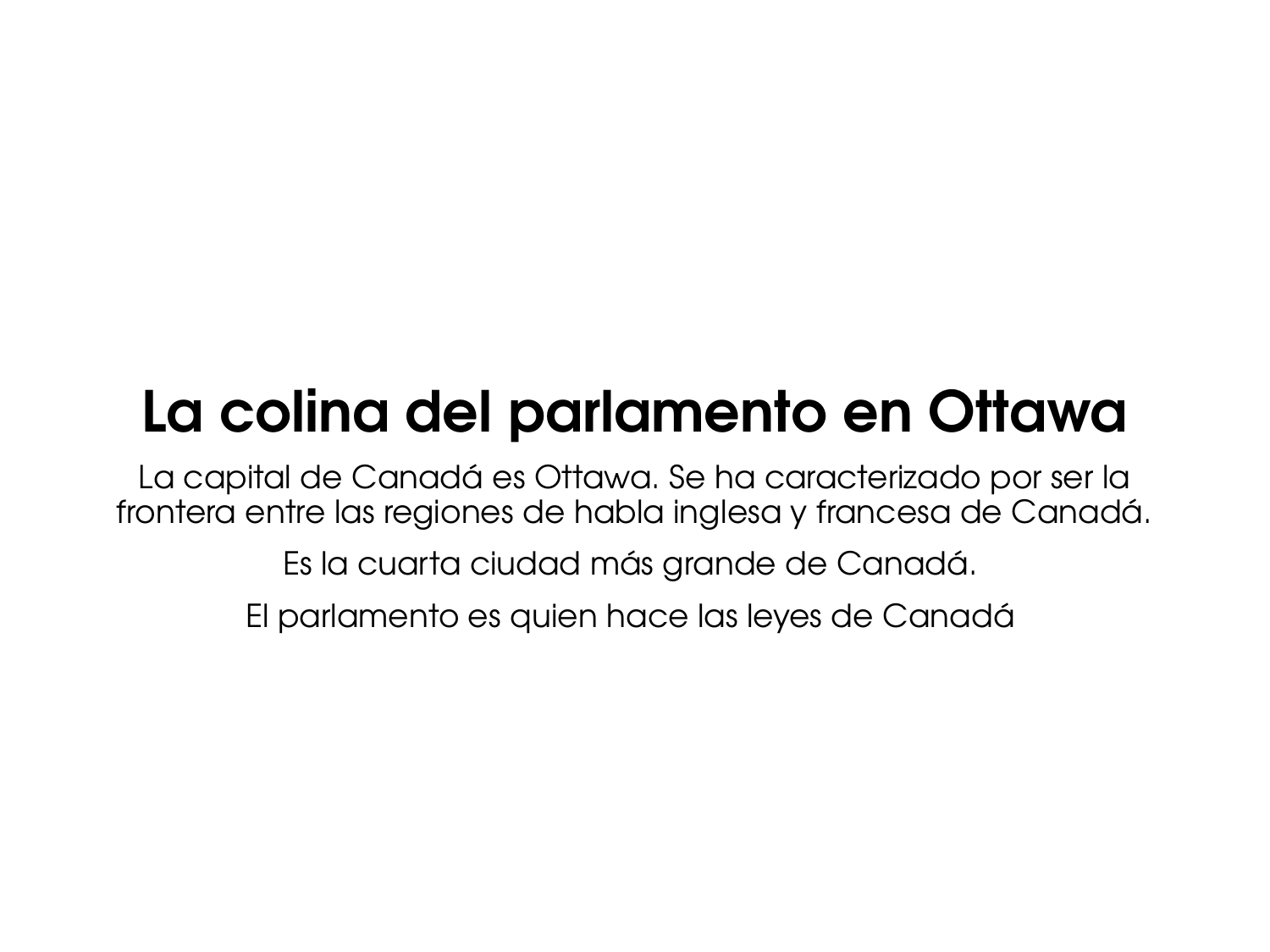

# La colina del parlamento en Ottawa
La capital de Canadá es Ottawa. Se ha caracterizado por ser la frontera entre las regiones de habla inglesa y francesa de Canadá.
Es la cuarta ciudad más grande de Canadá.
El parlamento es quien hace las leyes de Canadá